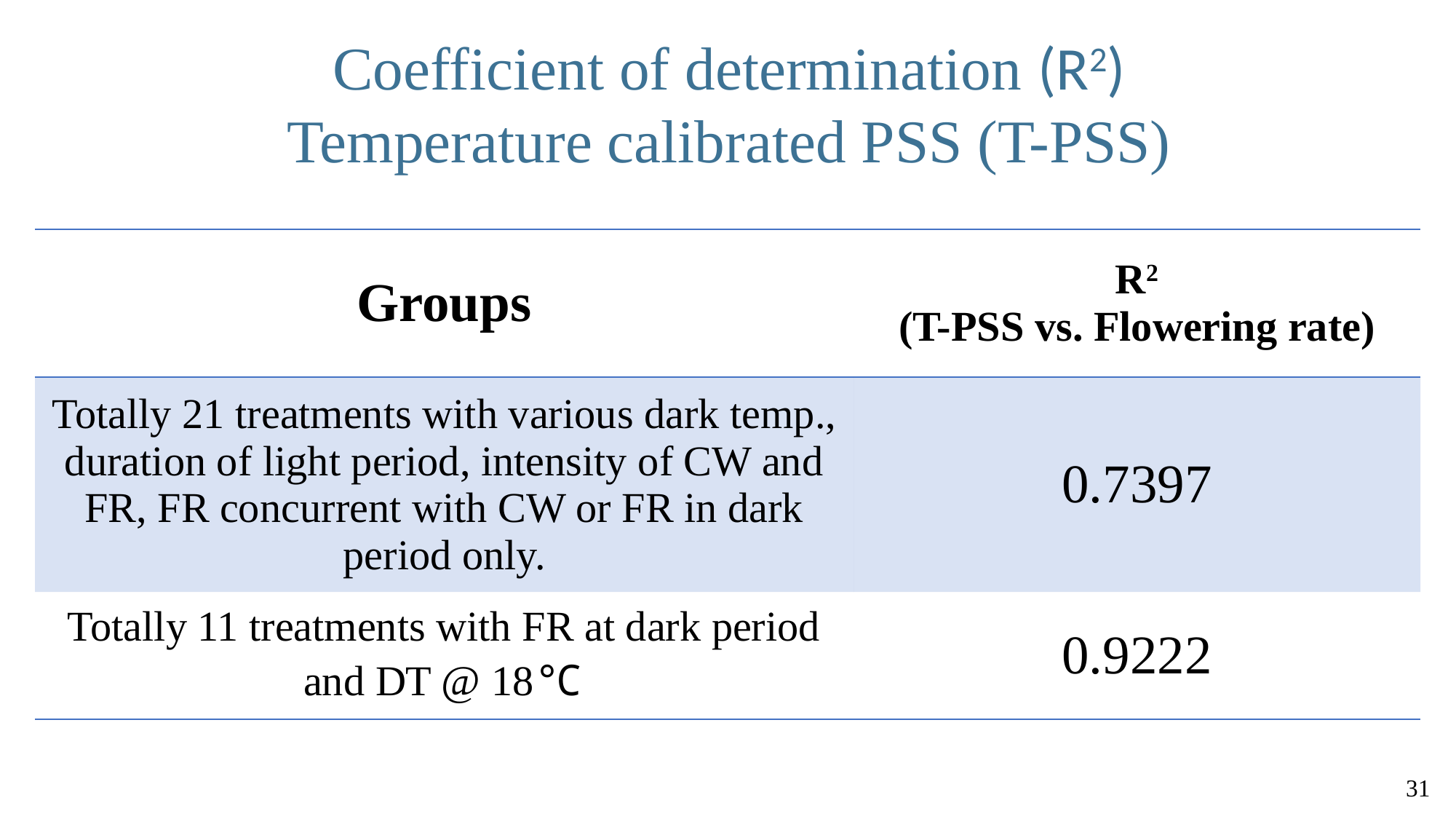

Coefficient of determination (R2)
Temperature calibrated PSS (T-PSS)

| Groups | R2 (T-PSS vs. Flowering rate) |
| --- | --- |
| Totally 21 treatments with various dark temp., duration of light period, intensity of CW and FR, FR concurrent with CW or FR in dark period only. | 0.7397 |
| Totally 11 treatments with FR at dark period and DT @ 18℃ | 0.9222 |
31